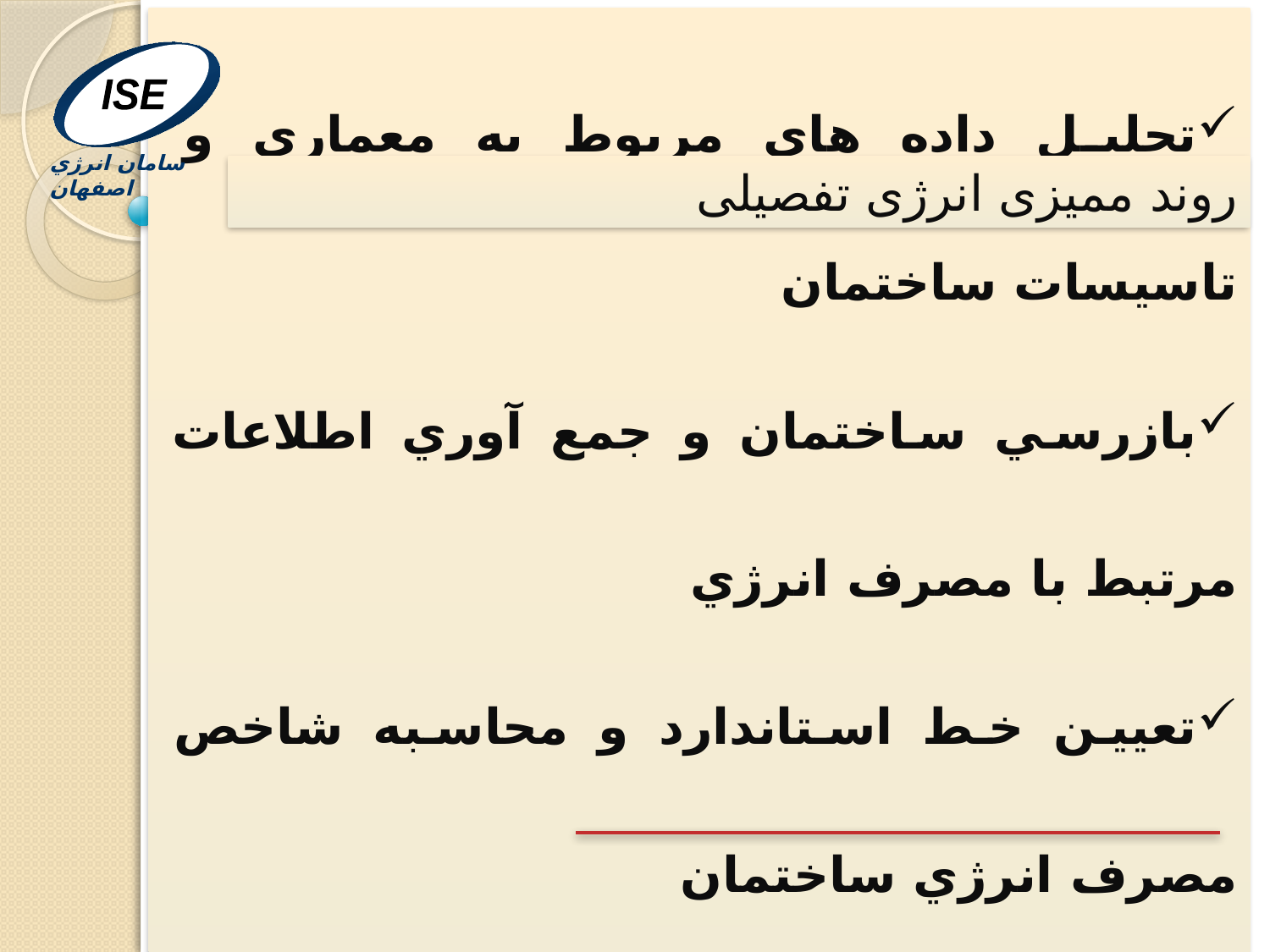

ISE
سامان انرژي اصفهان
روند ممیزی انرژی تفصیلی
تحليل داده های مربوط به معماري و تاسيسات ساختمان
بازرسي ساختمان و جمع آوري اطلاعات مرتبط با مصرف انرژي
تعيين خط استاندارد و محاسبه شاخص مصرف انرژي ساختمان
ارزيابي راهكارهاي صرفه جويي انرژي